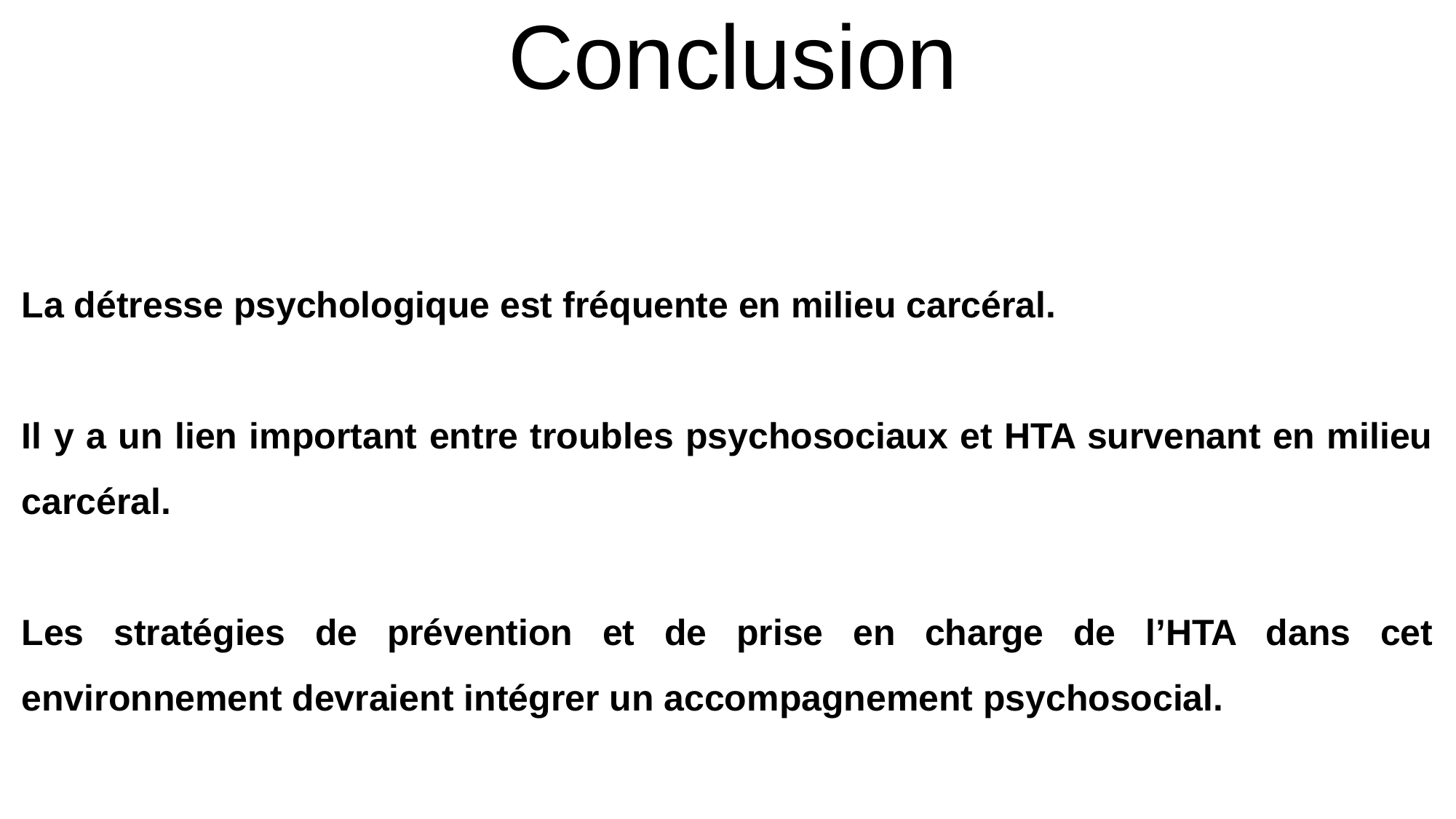

# Conclusion
La détresse psychologique est fréquente en milieu carcéral.

Il y a un lien important entre troubles psychosociaux et HTA survenant en milieu carcéral.

Les stratégies de prévention et de prise en charge de l’HTA dans cet environnement devraient intégrer un accompagnement psychosocial.